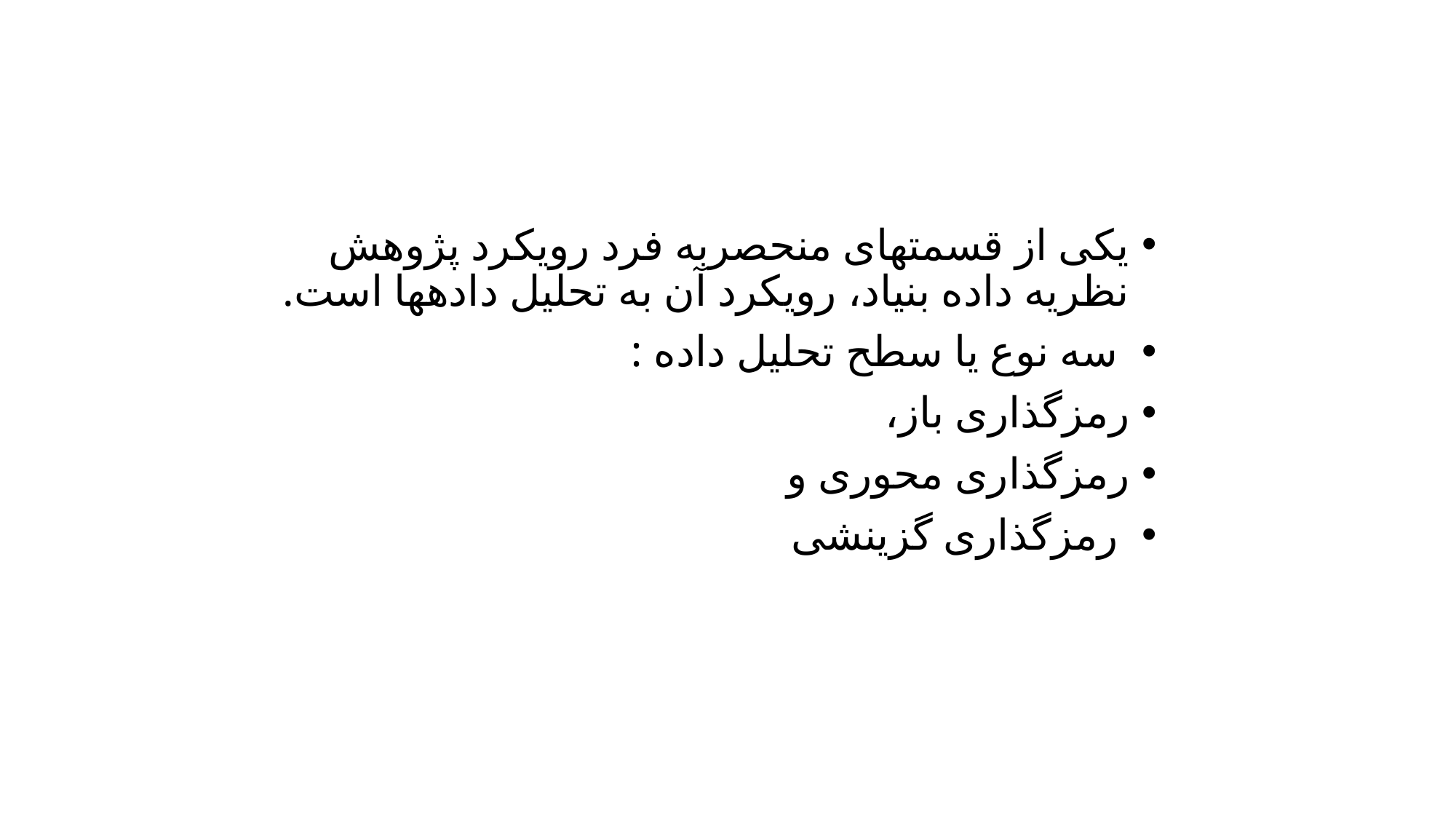

یکی از قسمت­های منحصربه فرد رویکرد پژوهش نظریه داده­ بنیاد، رویکرد آن به تحلیل داده­ها است.
 سه نوع یا سطح تحلیل داده :
رمزگذاری باز،
رمزگذاری محوری و
 رمزگذاری گزینشی